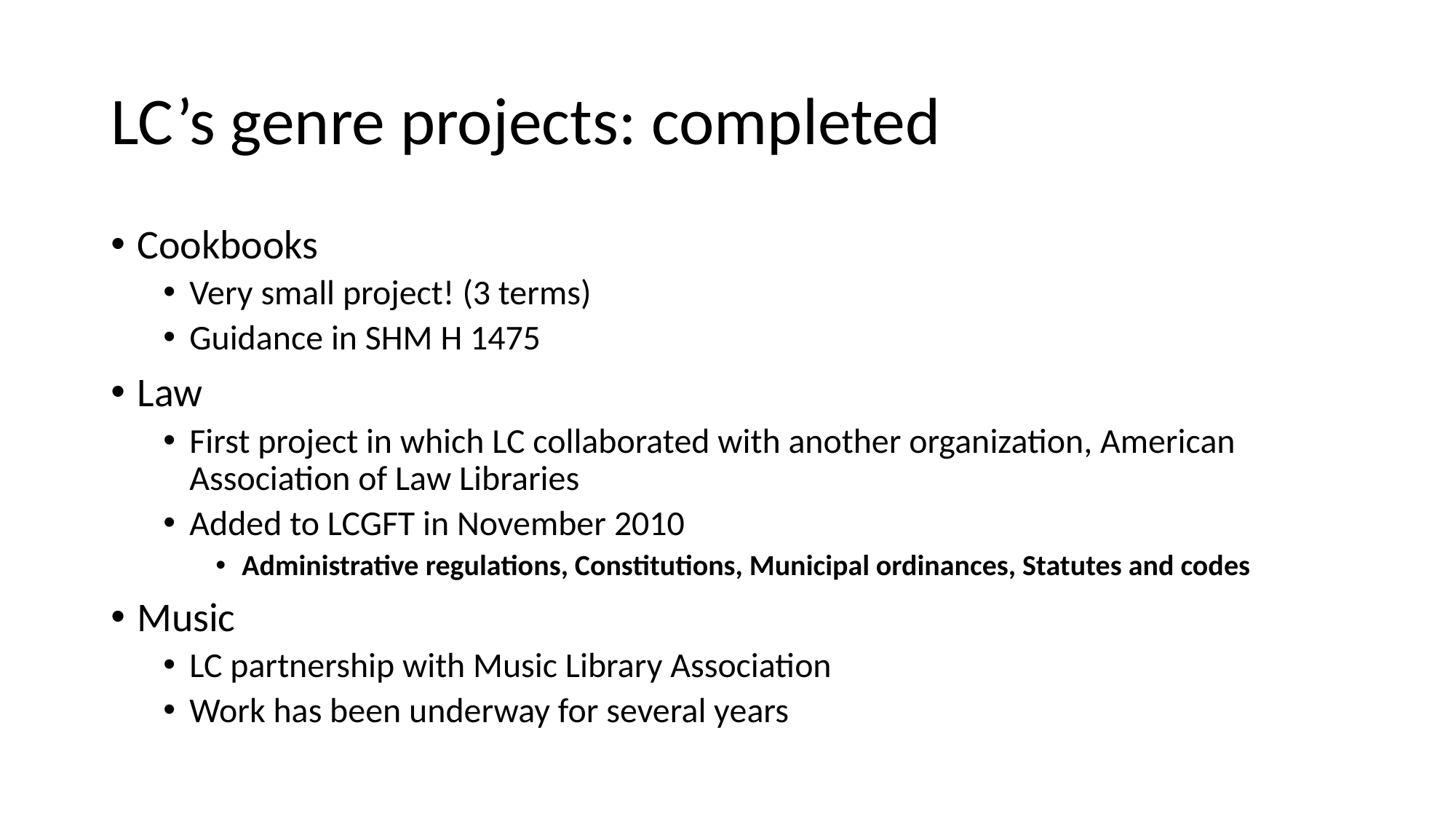

# LC’s genre projects: completed
Cookbooks
Very small project! (3 terms)
Guidance in SHM H 1475
Law
First project in which LC collaborated with another organization, American Association of Law Libraries
Added to LCGFT in November 2010
Administrative regulations, Constitutions, Municipal ordinances, Statutes and codes
Music
LC partnership with Music Library Association
Work has been underway for several years